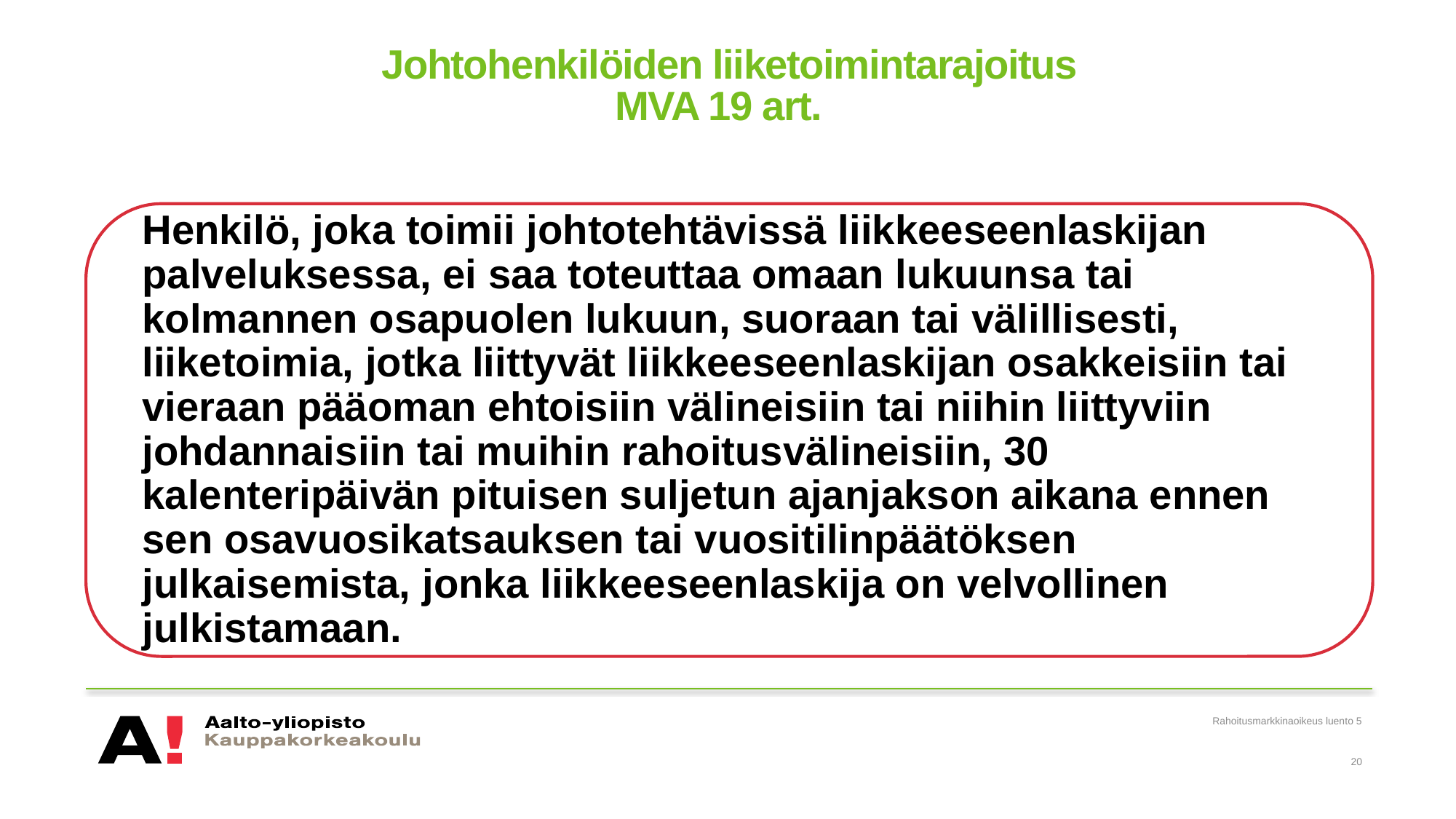

# Johtohenkilöiden liiketoimintarajoitus MVA 19 art.
Henkilö, joka toimii johtotehtävissä liikkeeseenlaskijan palveluksessa, ei saa toteuttaa omaan lukuunsa tai kolmannen osapuolen lukuun, suoraan tai välillisesti, liiketoimia, jotka liittyvät liikkeeseenlaskijan osakkeisiin tai vieraan pääoman ehtoisiin välineisiin tai niihin liittyviin johdannaisiin tai muihin rahoitusvälineisiin, 30 kalenteripäivän pituisen suljetun ajanjakson aikana ennen sen osavuosikatsauksen tai vuositilinpäätöksen julkaisemista, jonka liikkeeseenlaskija on velvollinen julkistamaan.
Rahoitusmarkkinaoikeus luento 5
20